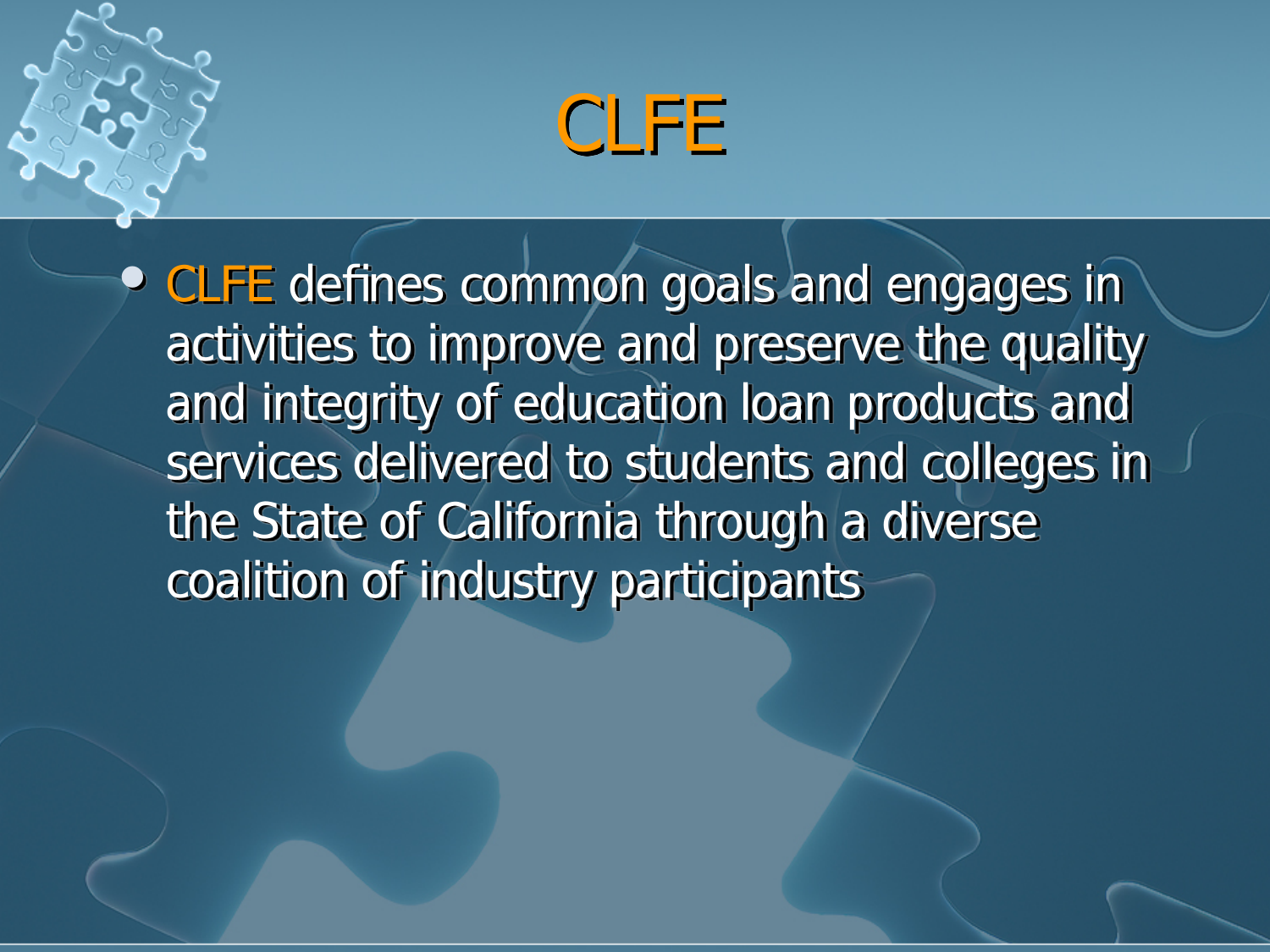

# CLFE
CLFE defines common goals and engages in activities to improve and preserve the quality and integrity of education loan products and services delivered to students and colleges in the State of California through a diverse coalition of industry participants